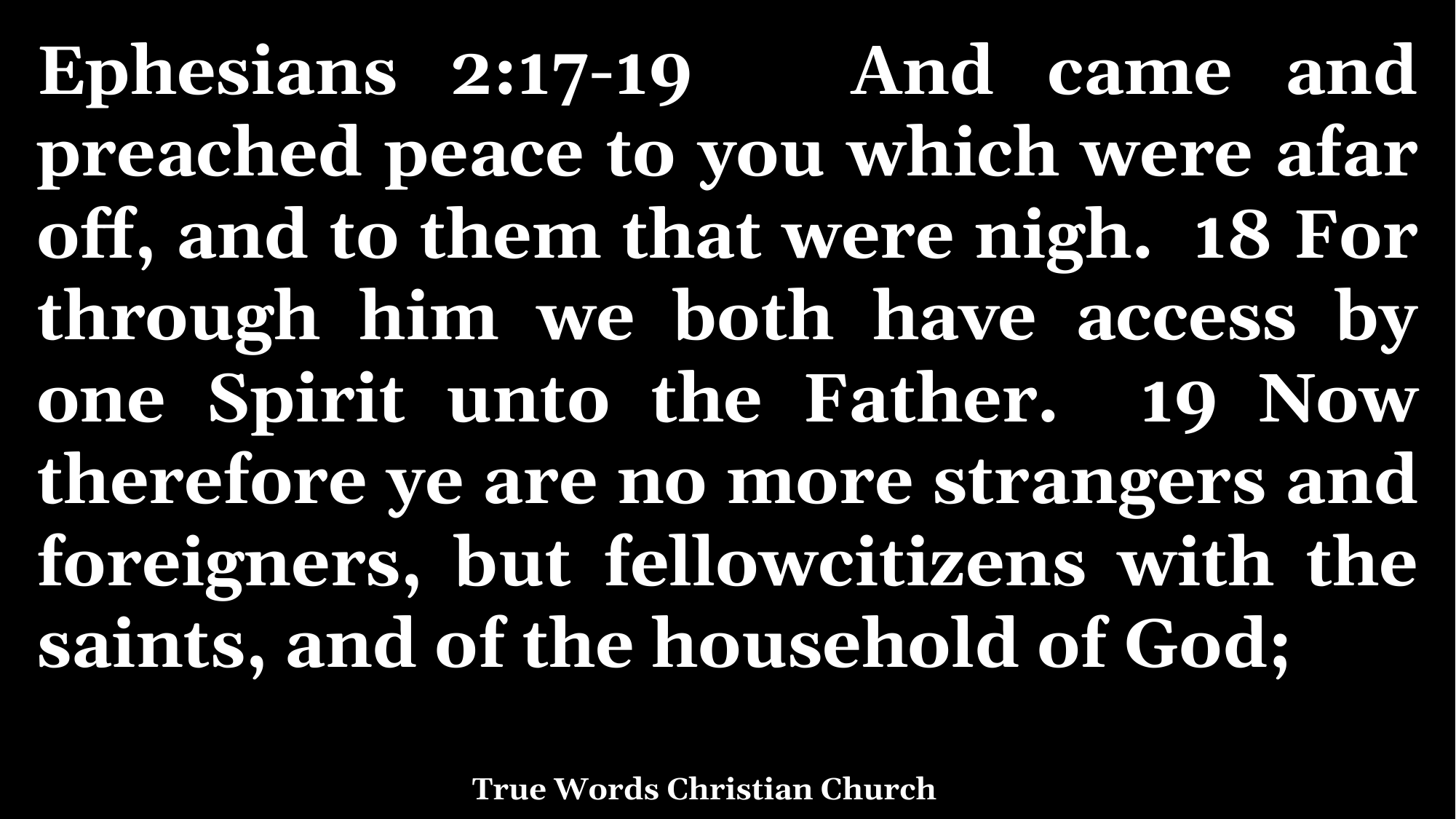

Ephesians 2:17-19   And came and preached peace to you which were afar off, and to them that were nigh.  18 For through him we both have access by one Spirit unto the Father.  19 Now therefore ye are no more strangers and foreigners, but fellowcitizens with the saints, and of the household of God;
True Words Christian Church